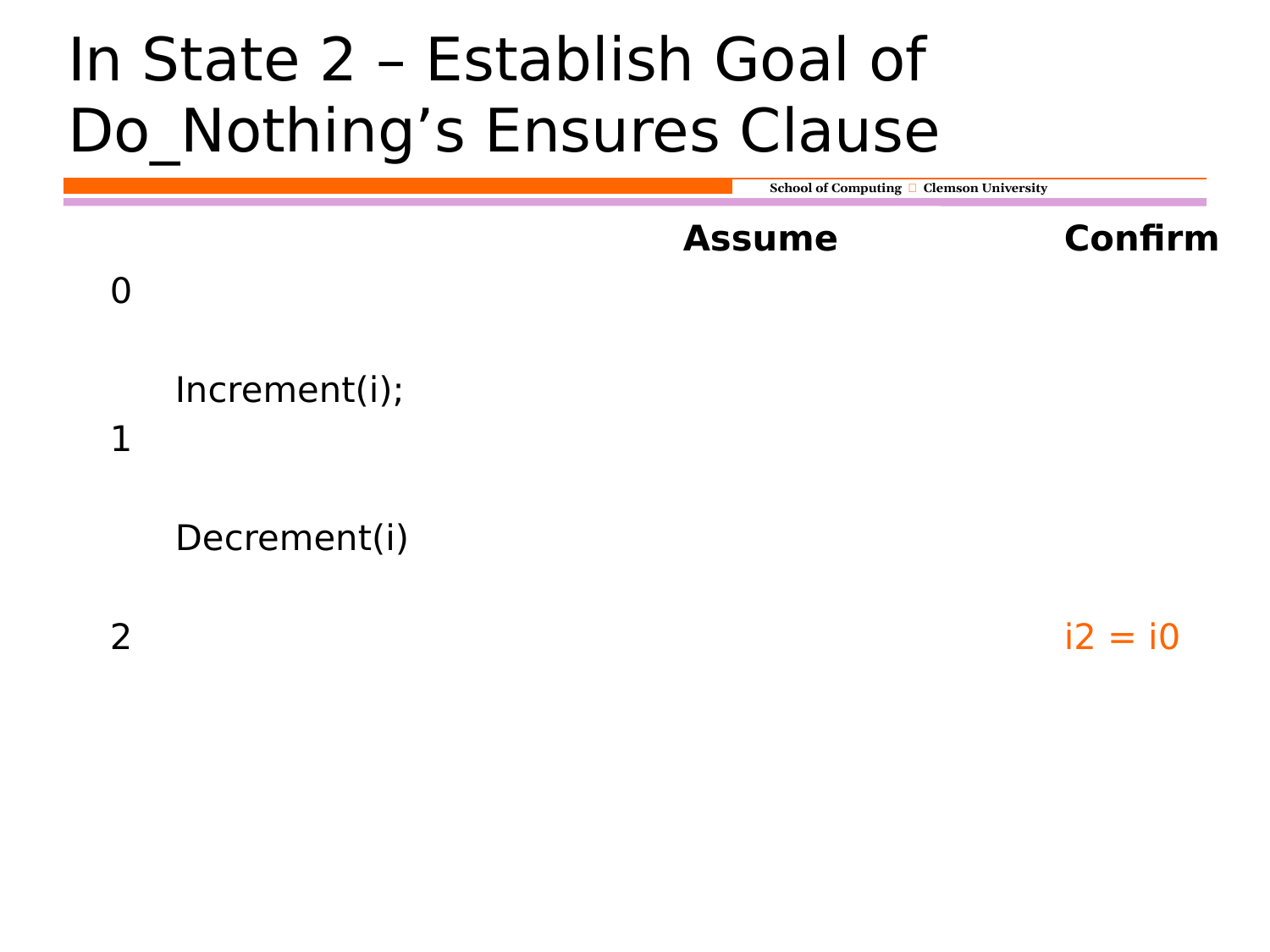

In State 2 – Establish Goal of
Do_Nothing’s Ensures Clause
					Assume		Confirm
0

	Increment(i);
1

	Decrement(i)

2								i2 = i0